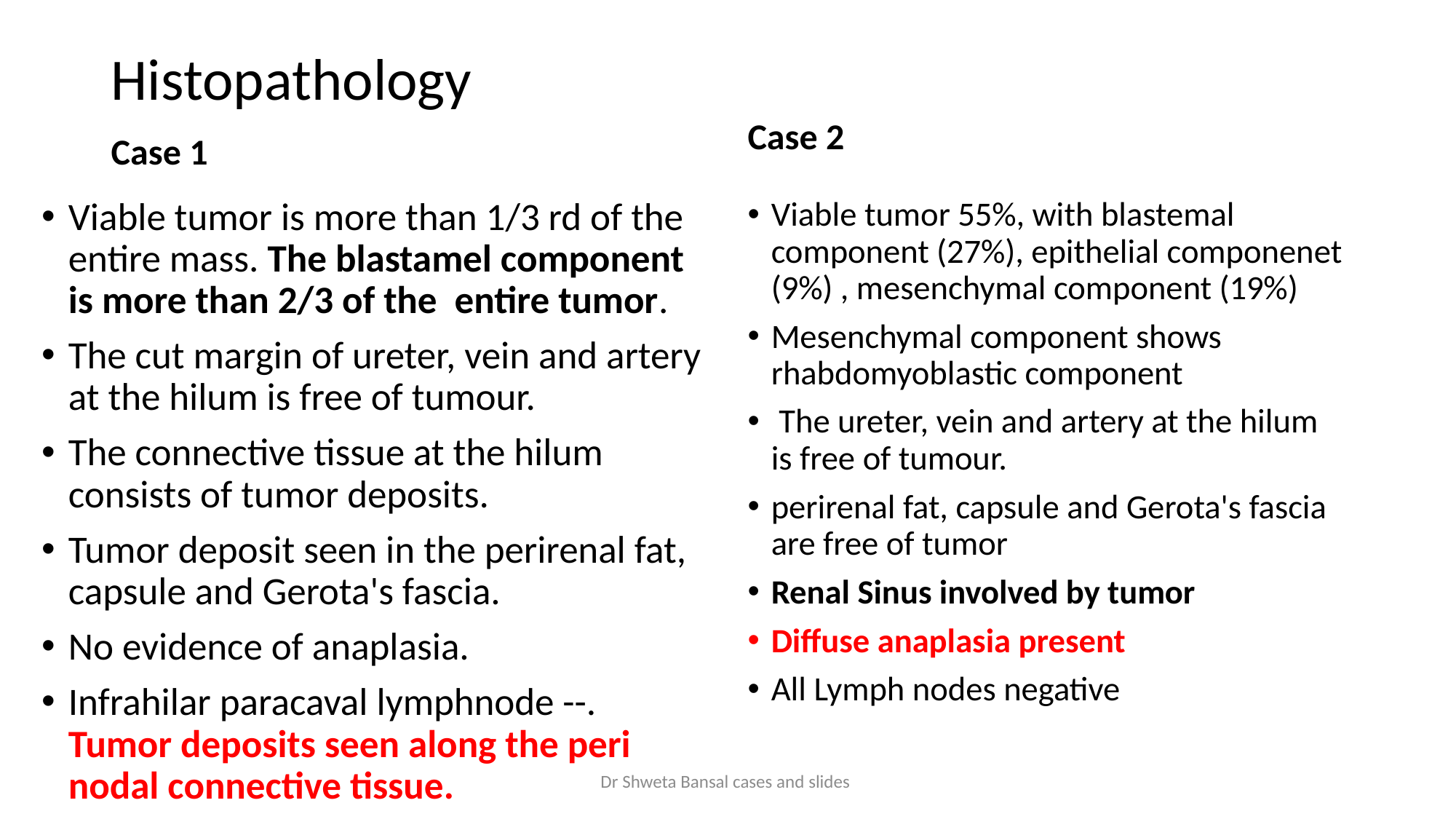

# Histopathology
Case 2
Case 1
Viable tumor is more than 1/3 rd of the entire mass. The blastamel component is more than 2/3 of the  entire tumor.
The cut margin of ureter, vein and artery at the hilum is free of tumour.
The connective tissue at the hilum consists of tumor deposits.
Tumor deposit seen in the perirenal fat, capsule and Gerota's fascia.
No evidence of anaplasia.
Infrahilar paracaval lymphnode --. Tumor deposits seen along the peri nodal connective tissue.

Viable tumor 55%, with blastemal component (27%), epithelial componenet (9%) , mesenchymal component (19%)
Mesenchymal component shows rhabdomyoblastic component
 The ureter, vein and artery at the hilum is free of tumour.
perirenal fat, capsule and Gerota's fascia are free of tumor
Renal Sinus involved by tumor
Diffuse anaplasia present
All Lymph nodes negative
Dr Shweta Bansal cases and slides